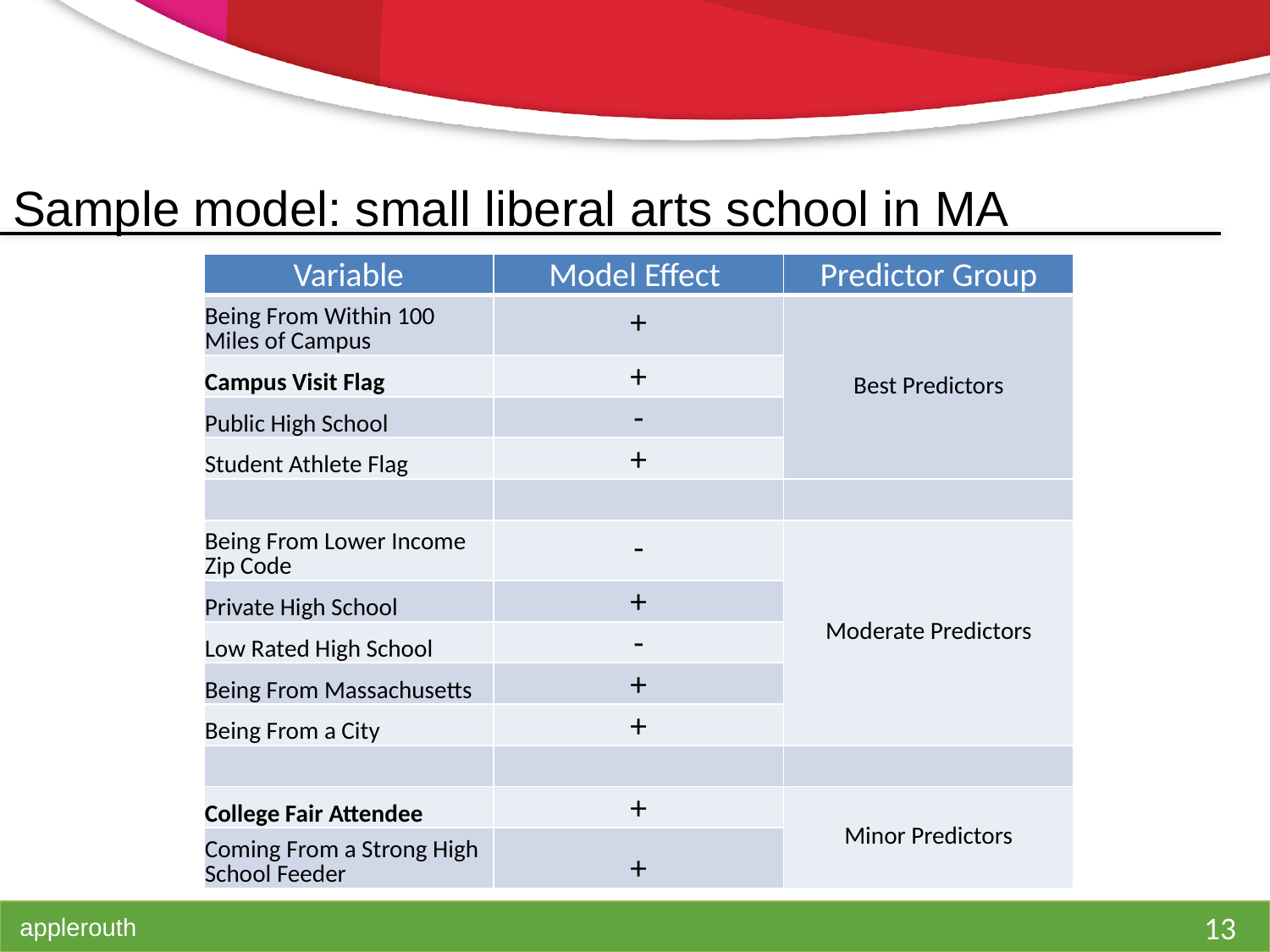

# Sample model: small liberal arts school in MA
| Variable | Model Effect | Predictor Group |
| --- | --- | --- |
| Being From Within 100 Miles of Campus | + | Best Predictors |
| Campus Visit Flag | + |  |
| Public High School | - |  |
| Student Athlete Flag | + |  |
|  |  |  |
| Being From Lower Income Zip Code | - | Moderate Predictors |
| Private High School | + |  |
| Low Rated High School | - |  |
| Being From Massachusetts | + |  |
| Being From a City | + |  |
|  |  |  |
| College Fair Attendee | + | Minor Predictors |
| Coming From a Strong High School Feeder | + |  |